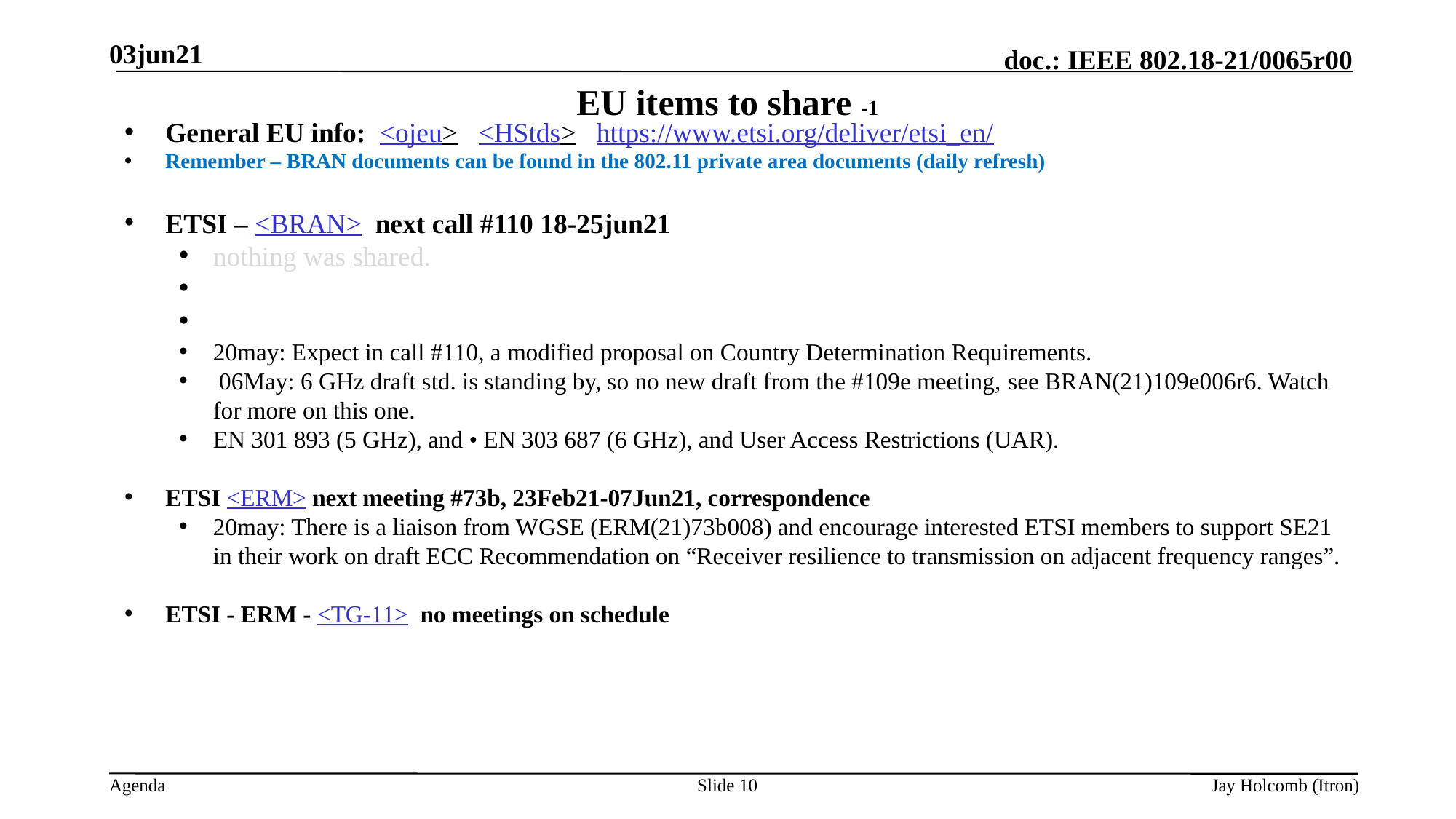

03jun21
# EU items to share -1
General EU info:  <ojeu>   <HStds>   https://www.etsi.org/deliver/etsi_en/
Remember – BRAN documents can be found in the 802.11 private area documents (daily refresh)

ETSI – <BRAN>  next call #110 18-25jun21
nothing was shared.

20may: Expect in call #110, a modified proposal on Country Determination Requirements.
 06May: 6 GHz draft std. is standing by, so no new draft from the #109e meeting, see BRAN(21)109e006r6. Watch for more on this one.
EN 301 893 (5 GHz), and • EN 303 687 (6 GHz), and User Access Restrictions (UAR).

ETSI <ERM> next meeting #73b, 23Feb21-07Jun21, correspondence
20may: There is a liaison from WGSE (ERM(21)73b008) and encourage interested ETSI members to support SE21 in their work on draft ECC Recommendation on “Receiver resilience to transmission on adjacent frequency ranges”.

ETSI - ERM - <TG-11>  no meetings on schedule
Slide 10
Jay Holcomb (Itron)